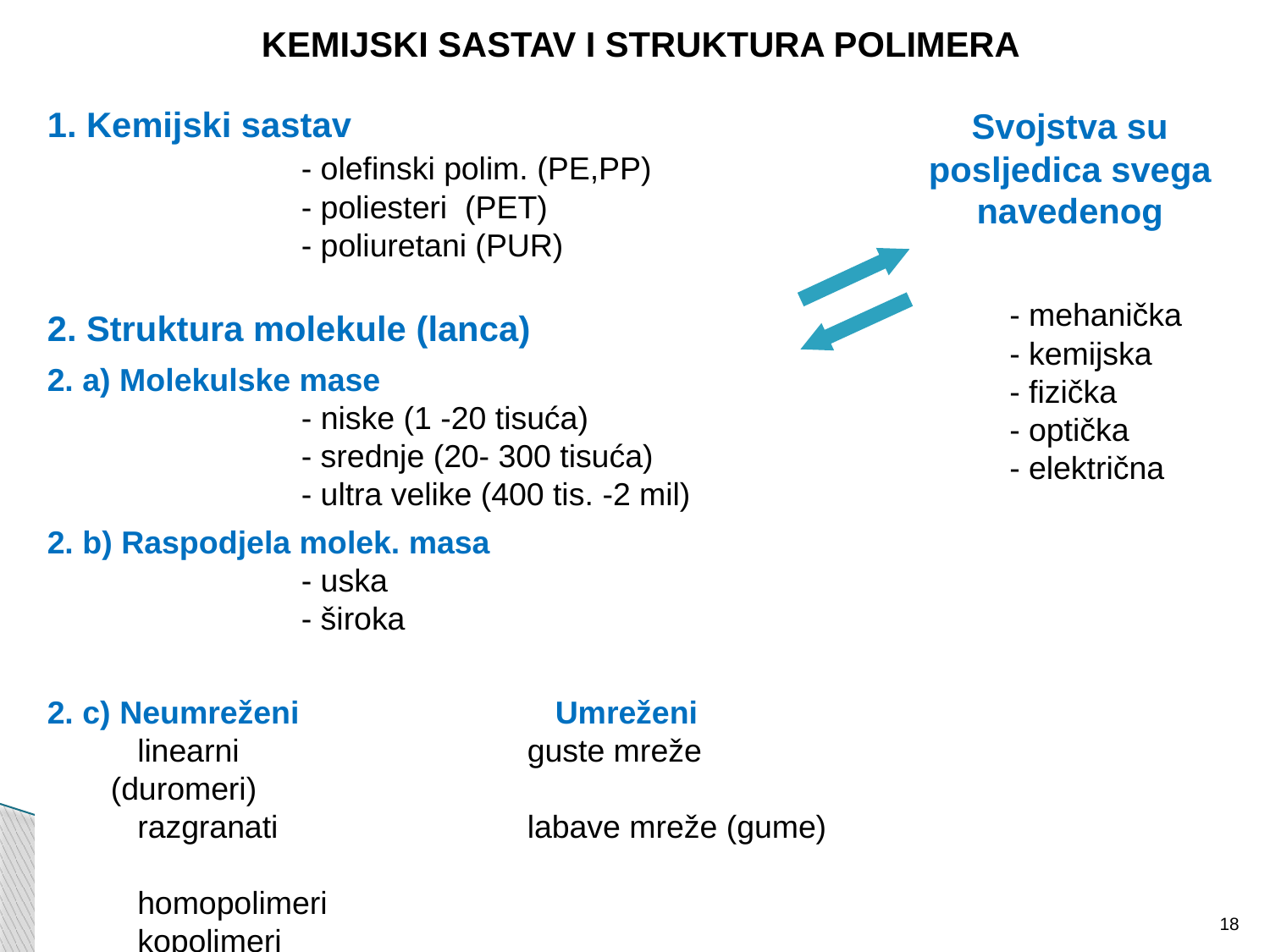

KEMIJSKI SASTAV I STRUKTURA POLIMERA
1. Kemijski sastav
		- olefinski polim. (PE,PP)
		- poliesteri  (PET)
		- poliuretani (PUR)

2. Struktura molekule (lanca)
2. a) Molekulske mase
		- niske (1 -20 tisuća)
		- srednje (20- 300 tisuća)
		- ultra velike (400 tis. -2 mil)
2. b) Raspodjela molek. masa
		- uska
		- široka
Svojstva su posljedica svega navedenog

	- mehanička
	- kemijska
	- fizička
	- optička
	- električna

2. c) Neumreženi 		Umreženi
   linearni		    guste mreže (duromeri)
   razgranati		    labave mreže (gume)
   homopolimeri
   kopolimeri
   cijepljeni kopolimeri
18